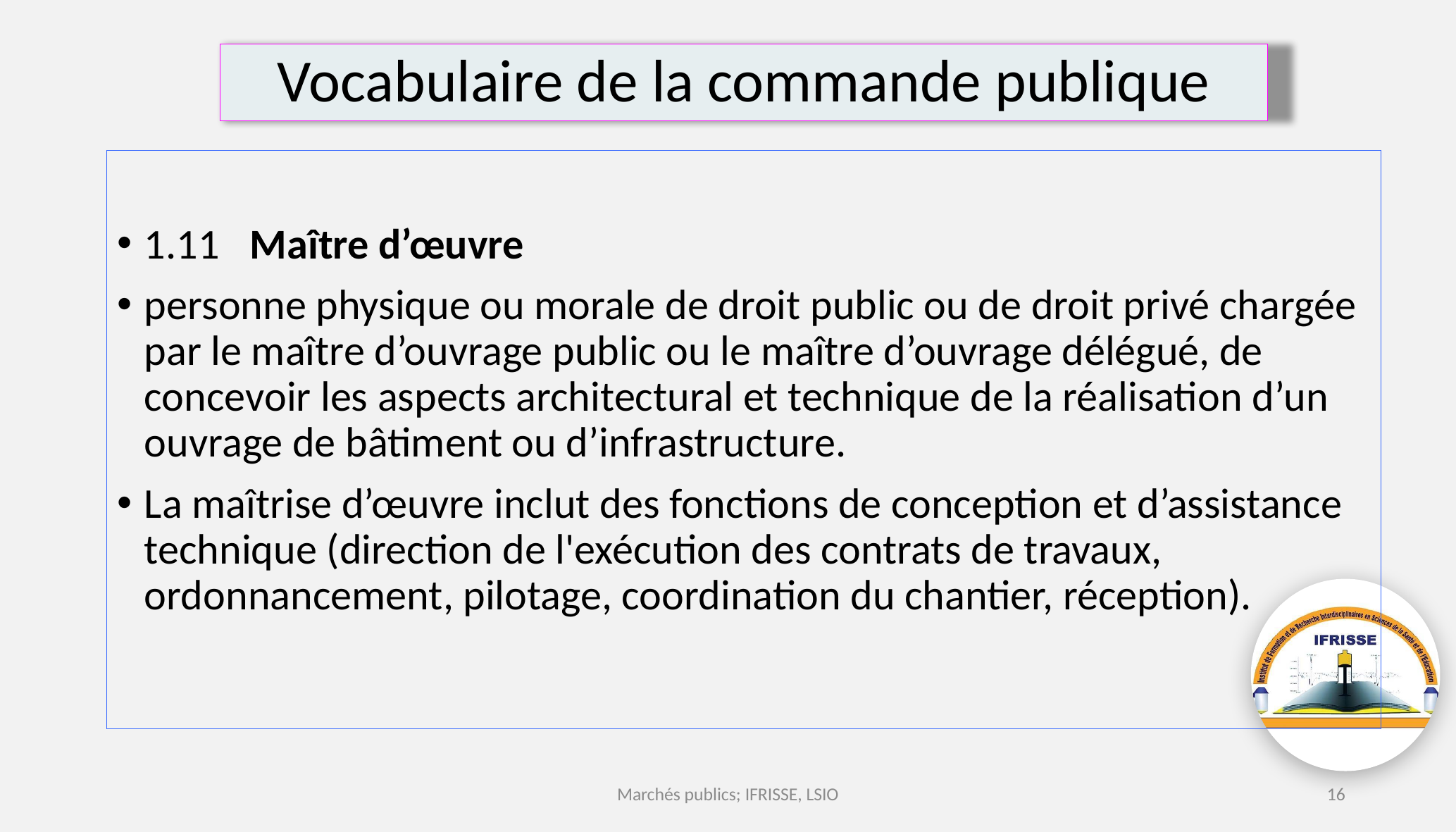

# Vocabulaire de la commande publique

1.11	Maître d’œuvre
personne physique ou morale de droit public ou de droit privé chargée par le maître d’ouvrage public ou le maître d’ouvrage délégué, de concevoir les aspects architectural et technique de la réalisation d’un ouvrage de bâtiment ou d’infrastructure.
La maîtrise d’œuvre inclut des fonctions de conception et d’assistance technique (direction de l'exécution des contrats de travaux, ordonnancement, pilotage, coordination du chantier, réception).

Marchés publics; IFRISSE, LSIO
16